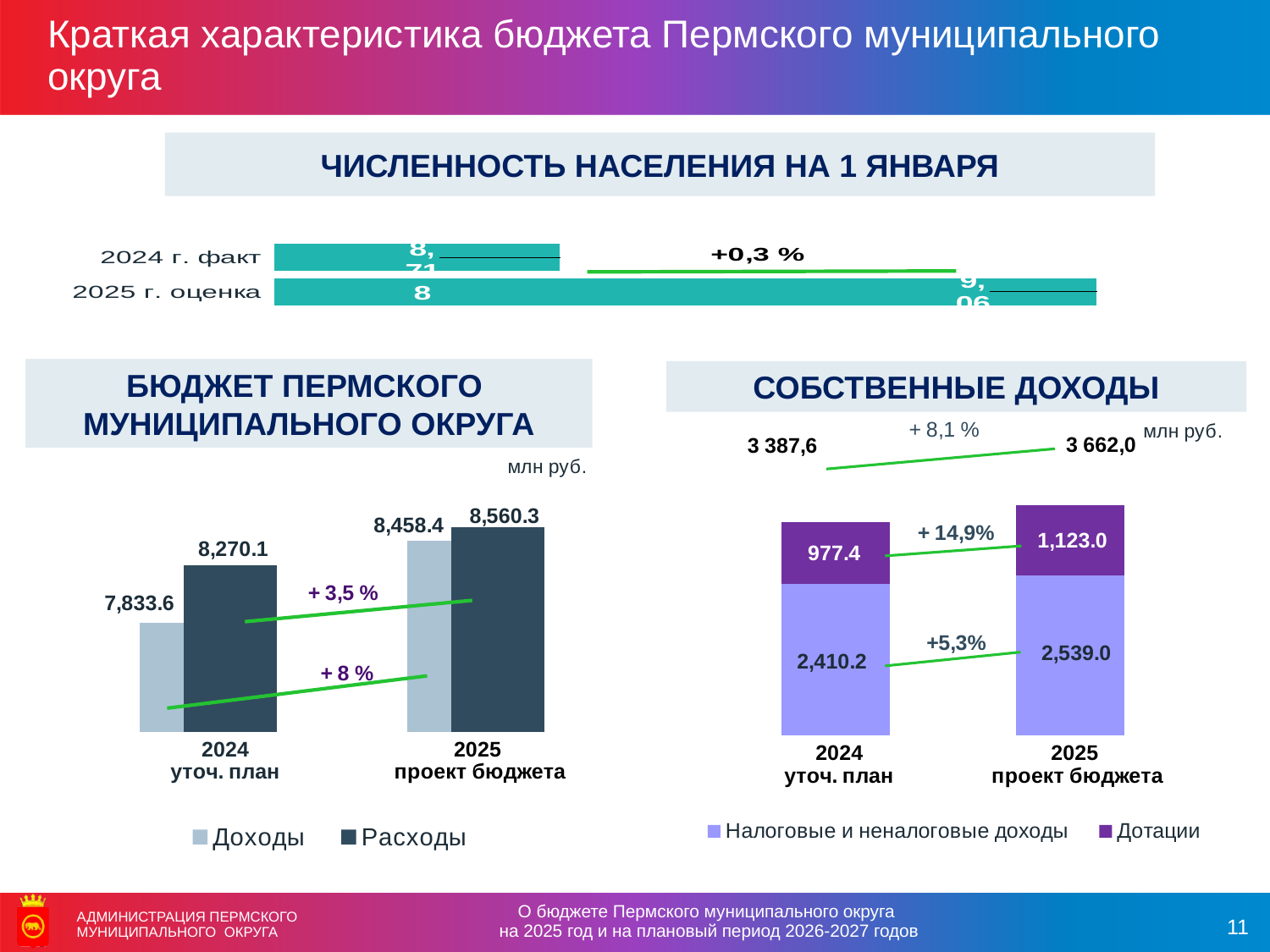

Краткая характеристика бюджета Пермского муниципального округа

ЧИСЛЕННОСТЬ НАСЕЛЕНИЯ НА 1 ЯНВАРЯ

### Chart

| Category | факт |
|---|---|
| 2024 г. факт | 128718.0 |
| 2025 г. оценка | 129062.0 |
БЮДЖЕТ ПЕРМСКОГО
МУНИЦИПАЛЬНОГО ОКРУГА
СОБСТВЕННЫЕ ДОХОДЫ

### Chart

| Category | Налоговые и неналоговые доходы | Дотации |
|---|---|---|
| 2024 уточ. план | 2410.15 | 977.4000000000001 |
| 2025 (1- чтение) | 2539.0 | 1123.0 |

### Chart

| Category | Доходы | Расходы |
|---|---|---|
| 2024 уточ. план | 7833.6 | 8270.129 |
| 2025 (1-е чтение) | 8458.4 | 8560.3 |
О бюджете Пермского муниципального округа
на 2025 год и на плановый период 2026-2027 годов
АДМИНИСТРАЦИЯ ПЕРМСКОГО МУНИЦИПАЛЬНОГО  ОКРУГА